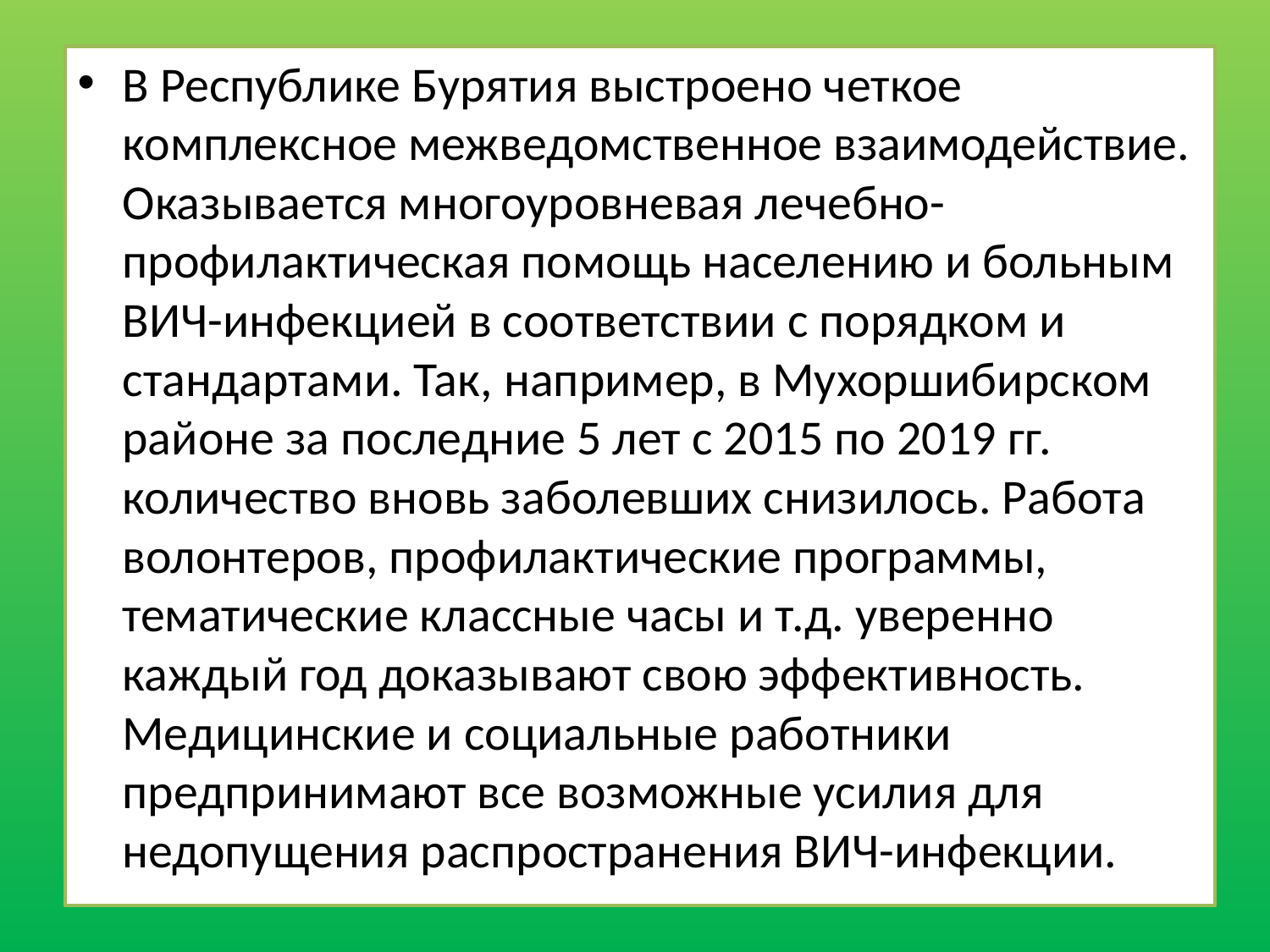

В Республике Бурятия выстроено четкое комплексное межведомственное взаимодействие. Оказывается многоуровневая лечебно-профилактическая помощь населению и больным ВИЧ-инфекцией в соответствии с порядком и стандартами. Так, например, в Мухоршибирском районе за последние 5 лет с 2015 по 2019 гг. количество вновь заболевших снизилось. Работа волонтеров, профилактические программы, тематические классные часы и т.д. уверенно каждый год доказывают свою эффективность. Медицинские и социальные работники предпринимают все возможные усилия для недопущения распространения ВИЧ-инфекции.